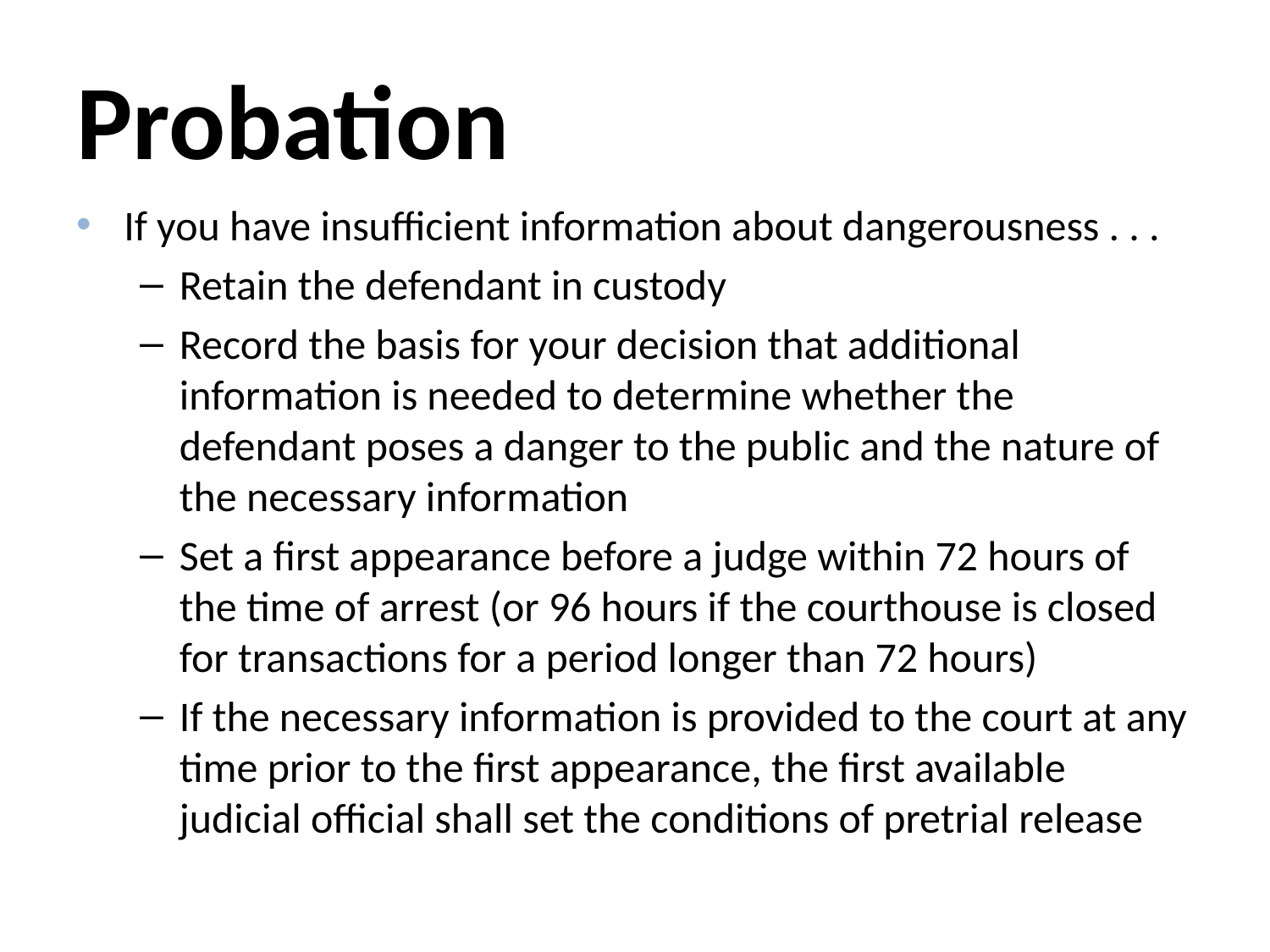

# Probation
If you have insufficient information about dangerousness . . .
Retain the defendant in custody
Record the basis for your decision that additional information is needed to determine whether the defendant poses a danger to the public and the nature of the necessary information
Set a first appearance before a judge within 72 hours of the time of arrest (or 96 hours if the courthouse is closed for transactions for a period longer than 72 hours)
If the necessary information is provided to the court at any time prior to the first appearance, the first available judicial official shall set the conditions of pretrial release